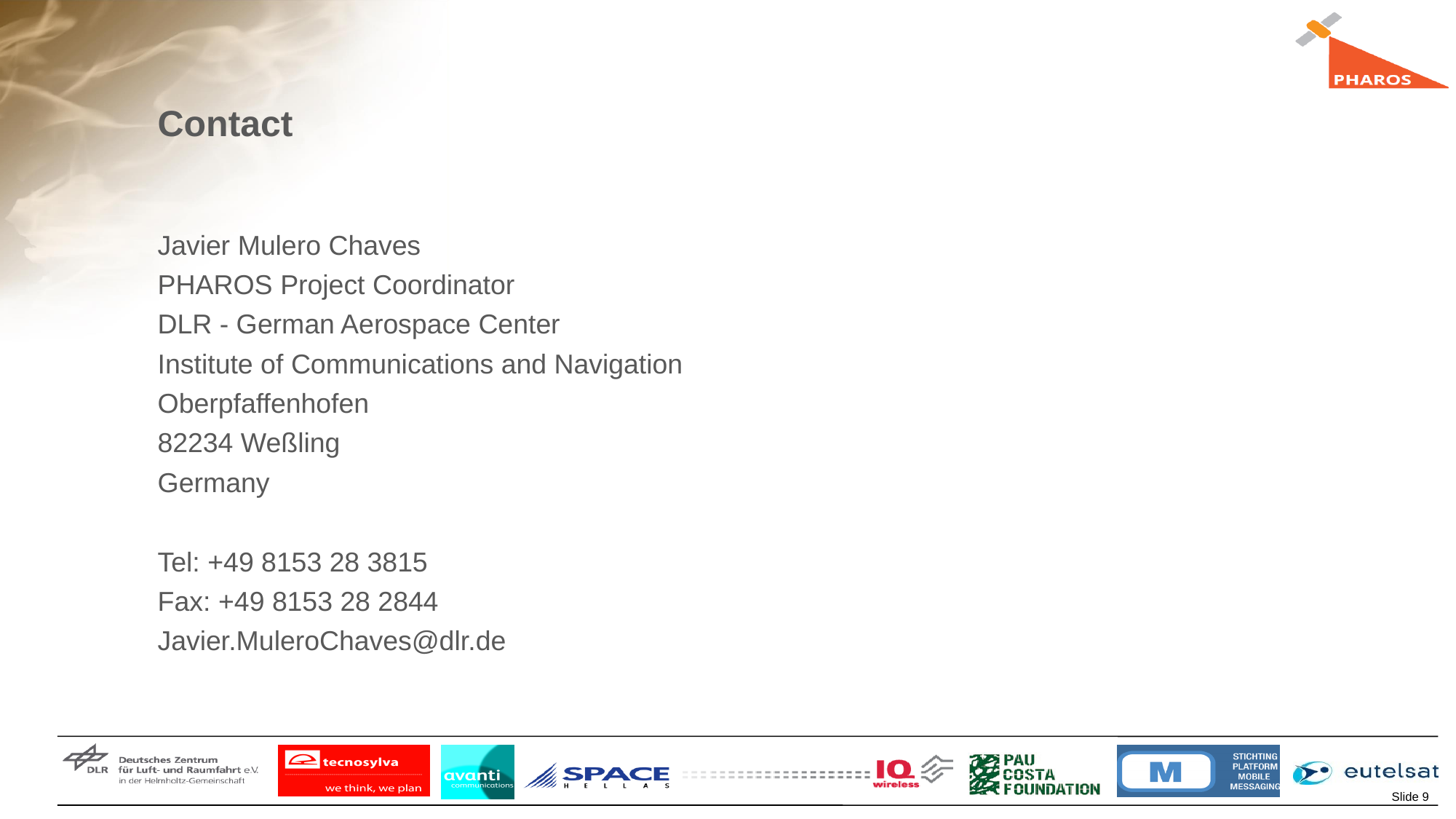

# Contact
Javier Mulero Chaves
PHAROS Project Coordinator
DLR - German Aerospace Center
Institute of Communications and Navigation
Oberpfaffenhofen
82234 Weßling
Germany

Tel: +49 8153 28 3815
Fax: +49 8153 28 2844
Javier.MuleroChaves@dlr.de